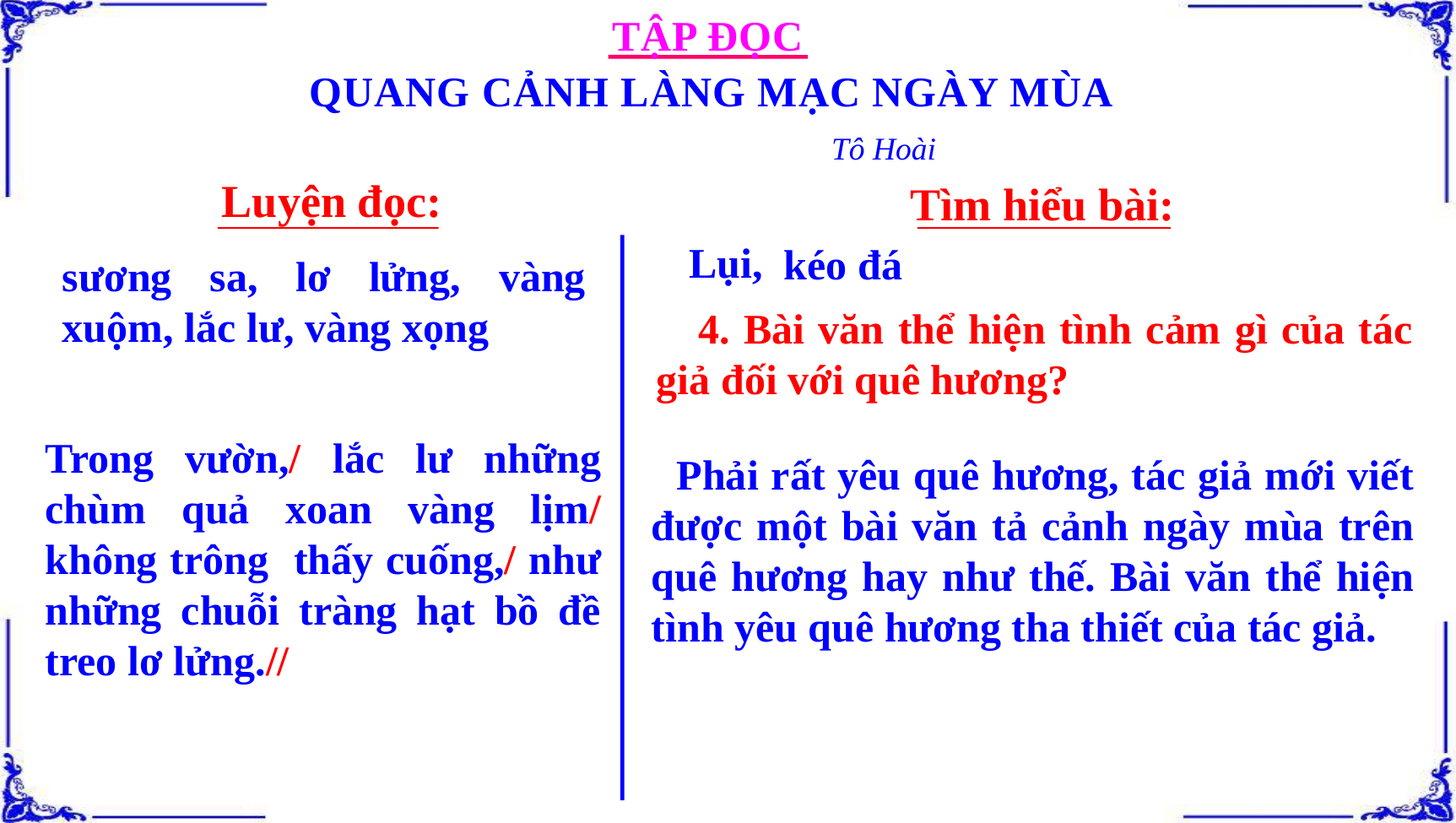

TẬP ĐỌC

QUANG CẢNH LÀNG MẠC NGÀY MÙA
Tô Hoài
Luyện đọc:

Tìm hiểu bài:

Lụi,
kéo đá

sương sa, lơ lửng, vàng xuộm, lắc lư, vàng xọng
   4. Bài văn thể hiện tình cảm gì của tác giả đối với quê hương?
Trong vườn,/ lắc lư những chùm quả xoan vàng lịm/ không trông  thấy cuống,/ như những chuỗi tràng hạt bồ đề treo lơ lửng.//
  Phải rất yêu quê hương, tác giả mới viết được một bài văn tả cảnh ngày mùa trên quê hương hay như thế. Bài văn thể hiện tình yêu quê hương tha thiết của tác giả.